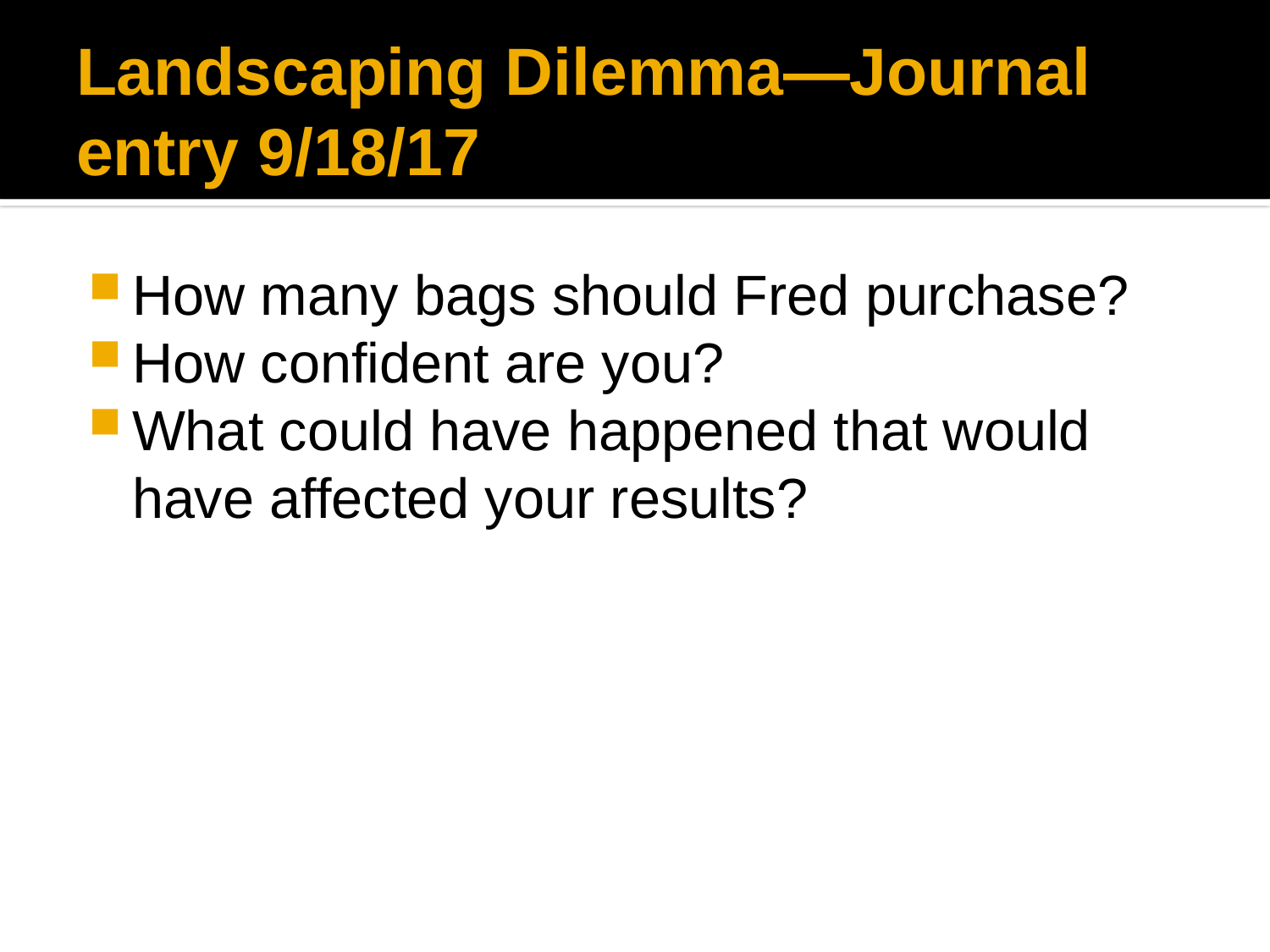

# Landscaping Dilemma—Journal entry 9/18/17
How many bags should Fred purchase?
How confident are you?
What could have happened that would have affected your results?